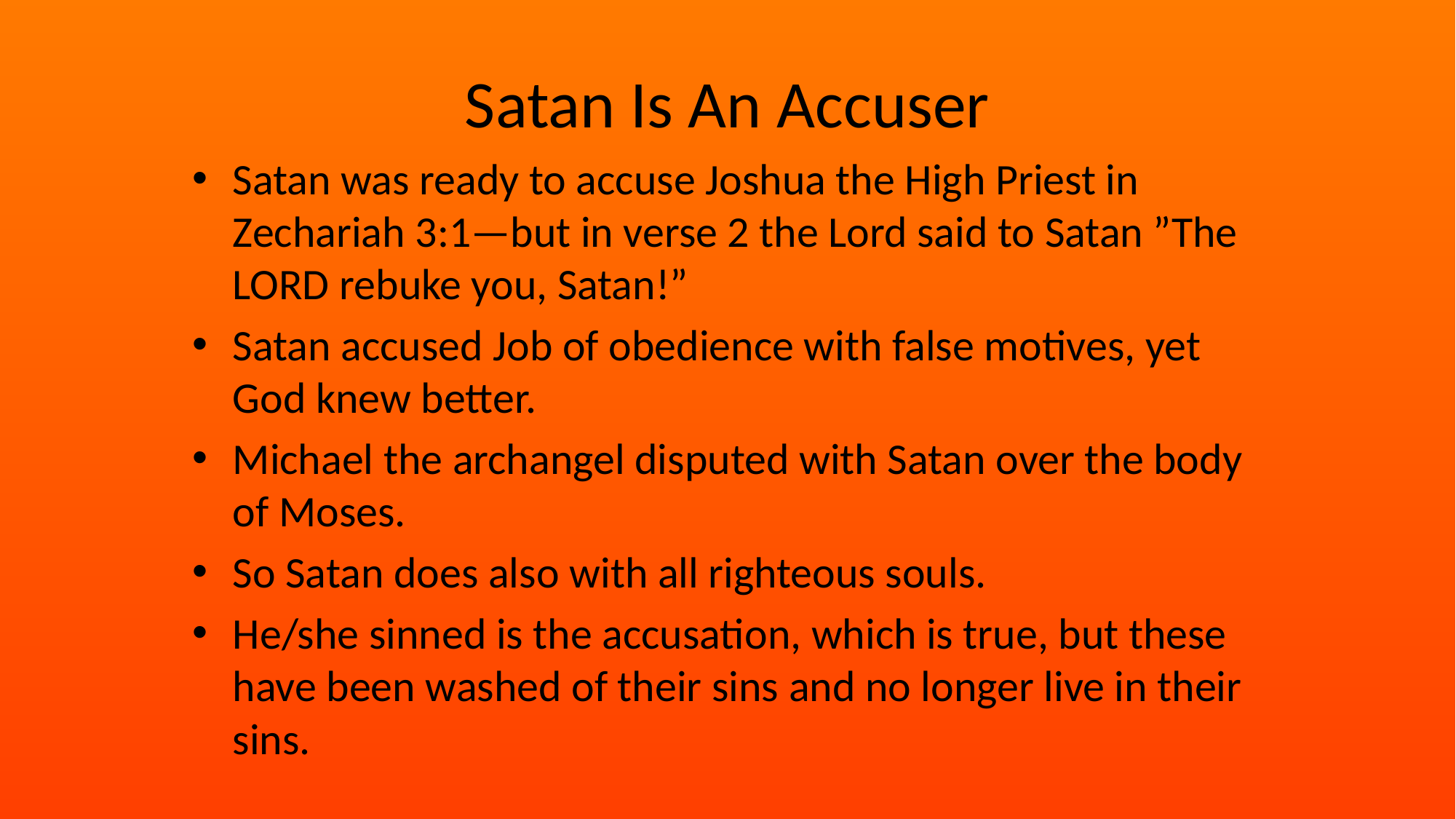

# Satan Is An Accuser
Satan was ready to accuse Joshua the High Priest in Zechariah 3:1—but in verse 2 the Lord said to Satan ”The LORD rebuke you, Satan!”
Satan accused Job of obedience with false motives, yet God knew better.
Michael the archangel disputed with Satan over the body of Moses.
So Satan does also with all righteous souls.
He/she sinned is the accusation, which is true, but these have been washed of their sins and no longer live in their sins.